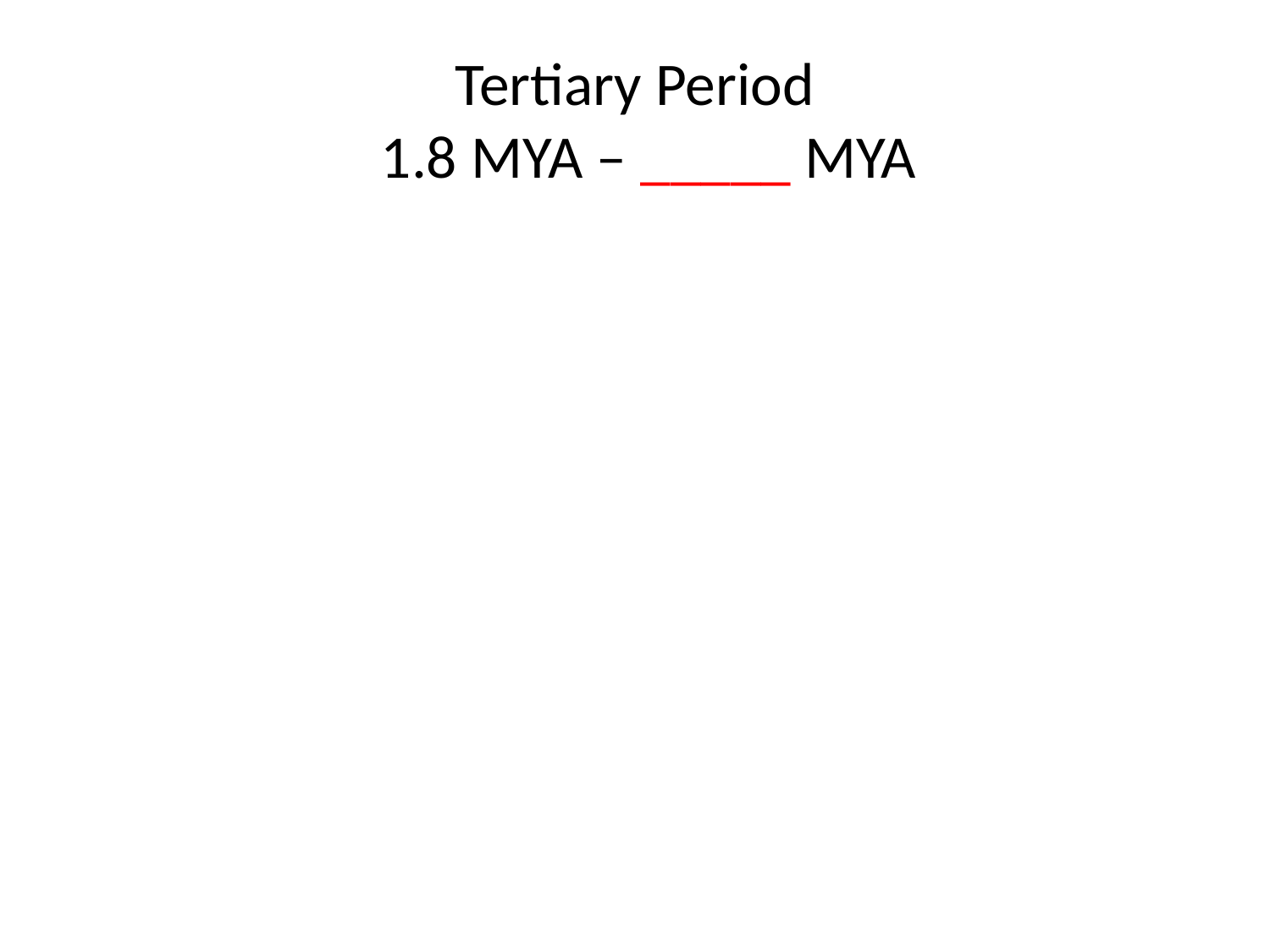

# Tertiary Period 1.8 MYA – _____ MYA